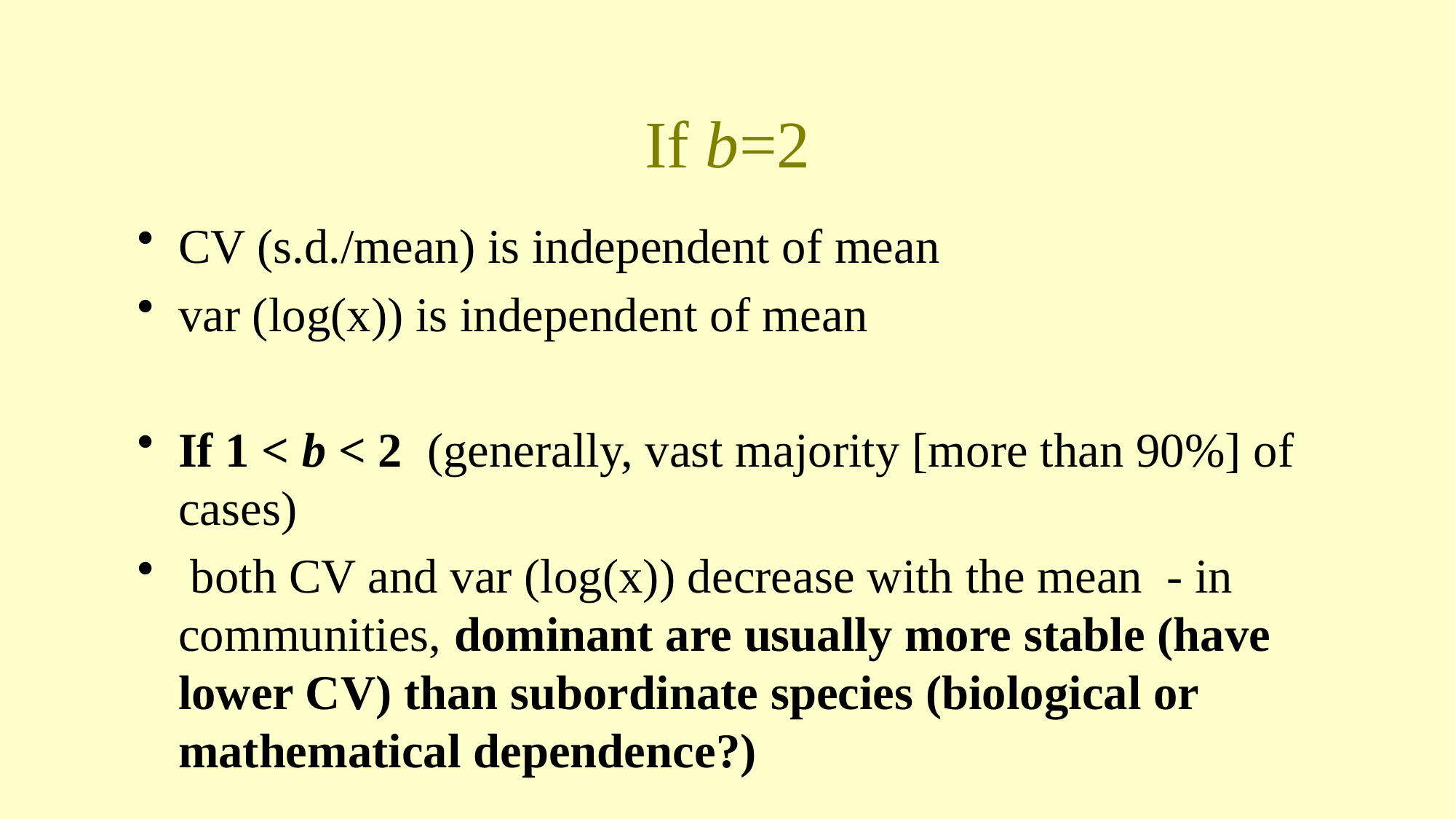

# If b=2
CV (s.d./mean) is independent of mean
var (log(x)) is independent of mean

If 1 < b < 2  (generally, vast majority [more than 90%] of cases)
 both CV and var (log(x)) decrease with the mean  - in communities, dominant are usually more stable (have lower CV) than subordinate species (biological or mathematical dependence?)